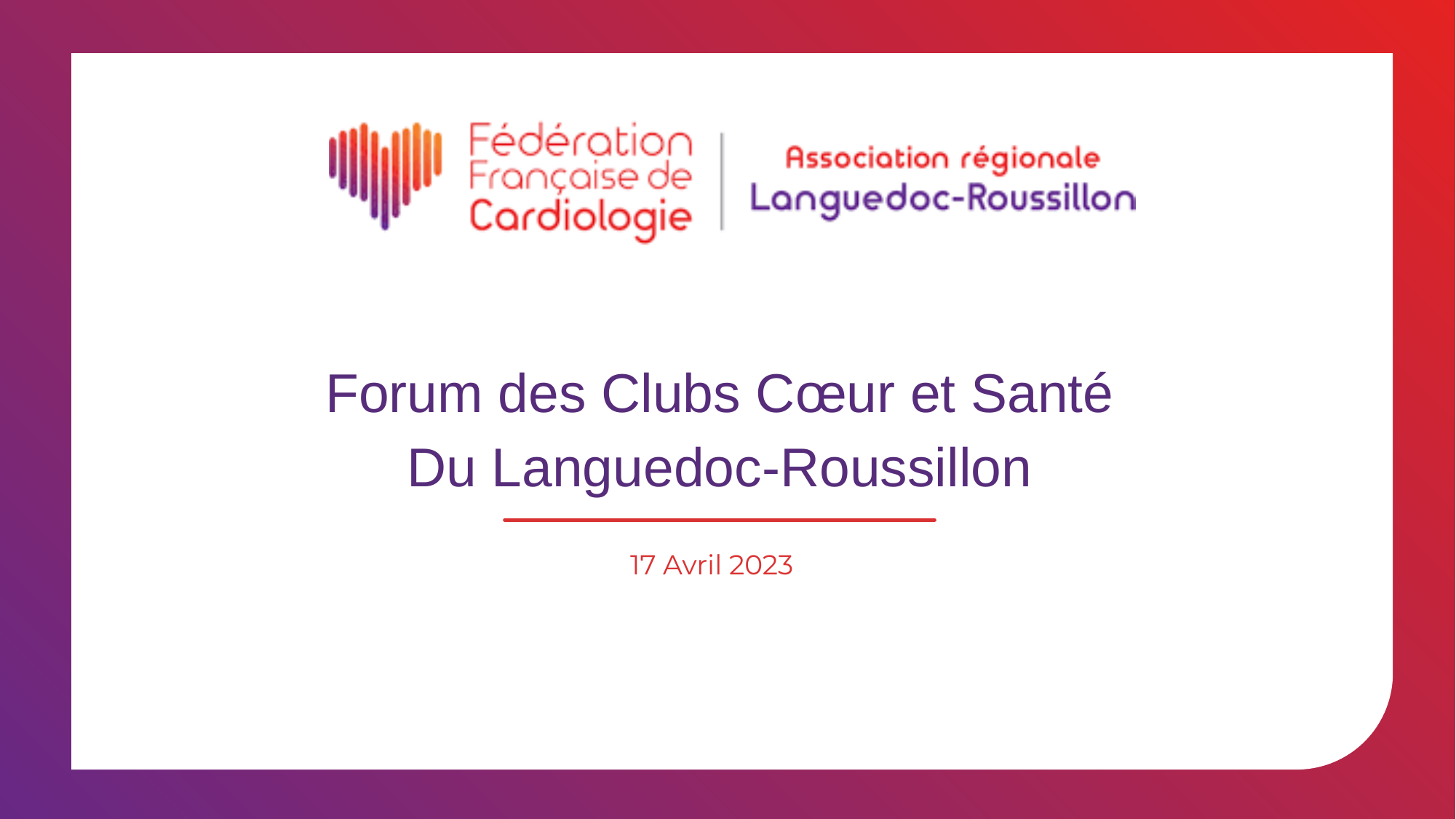

Forum des Clubs Cœur et Santé
Du Languedoc-Roussillon

17 Avril 2023